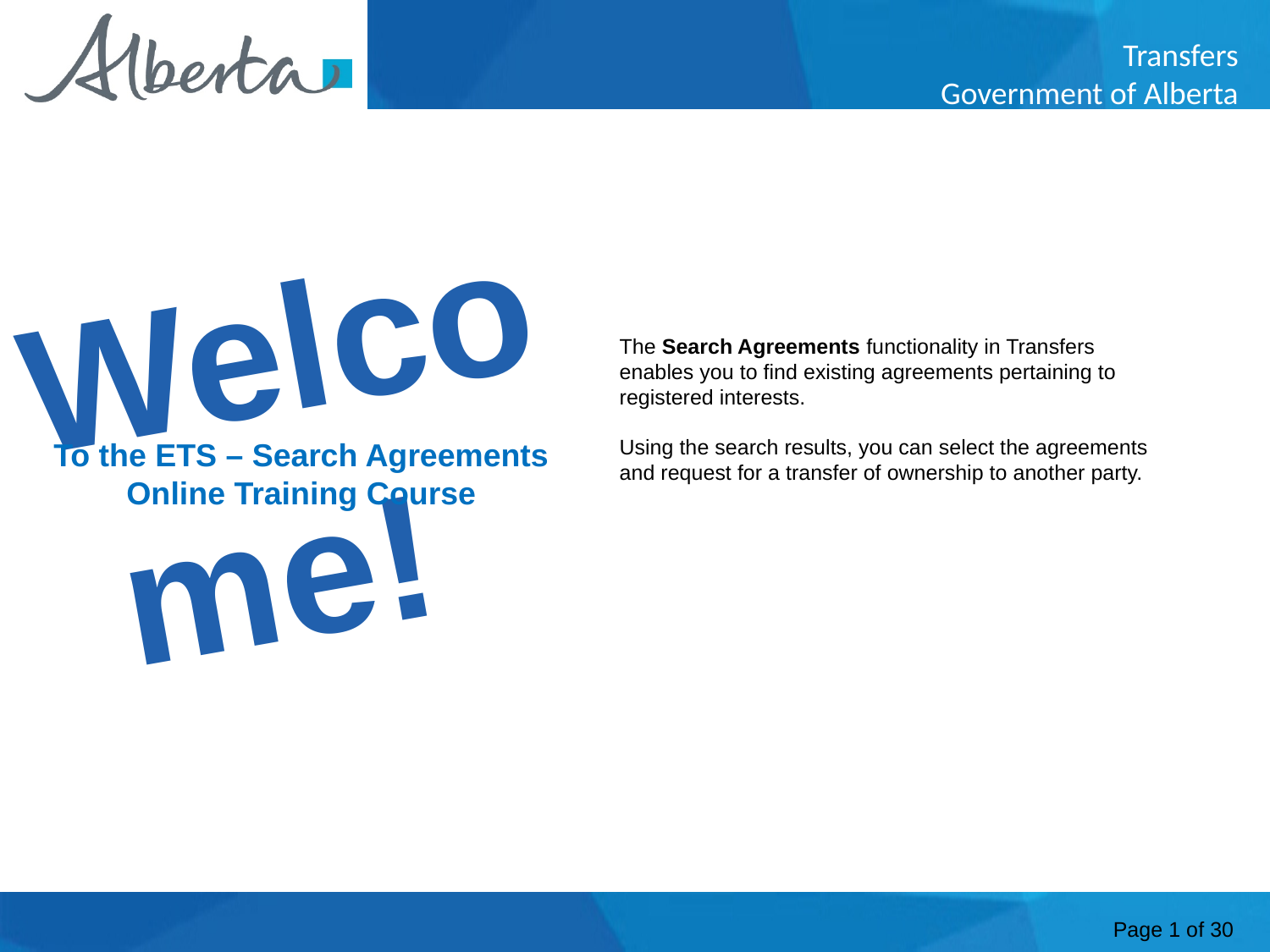

Welcome

Welcome!
The Search Agreements functionality in Transfers enables you to find existing agreements pertaining to registered interests.
Using the search results, you can select the agreements and request for a transfer of ownership to another party.
To the ETS – Search Agreements
Online Training Course